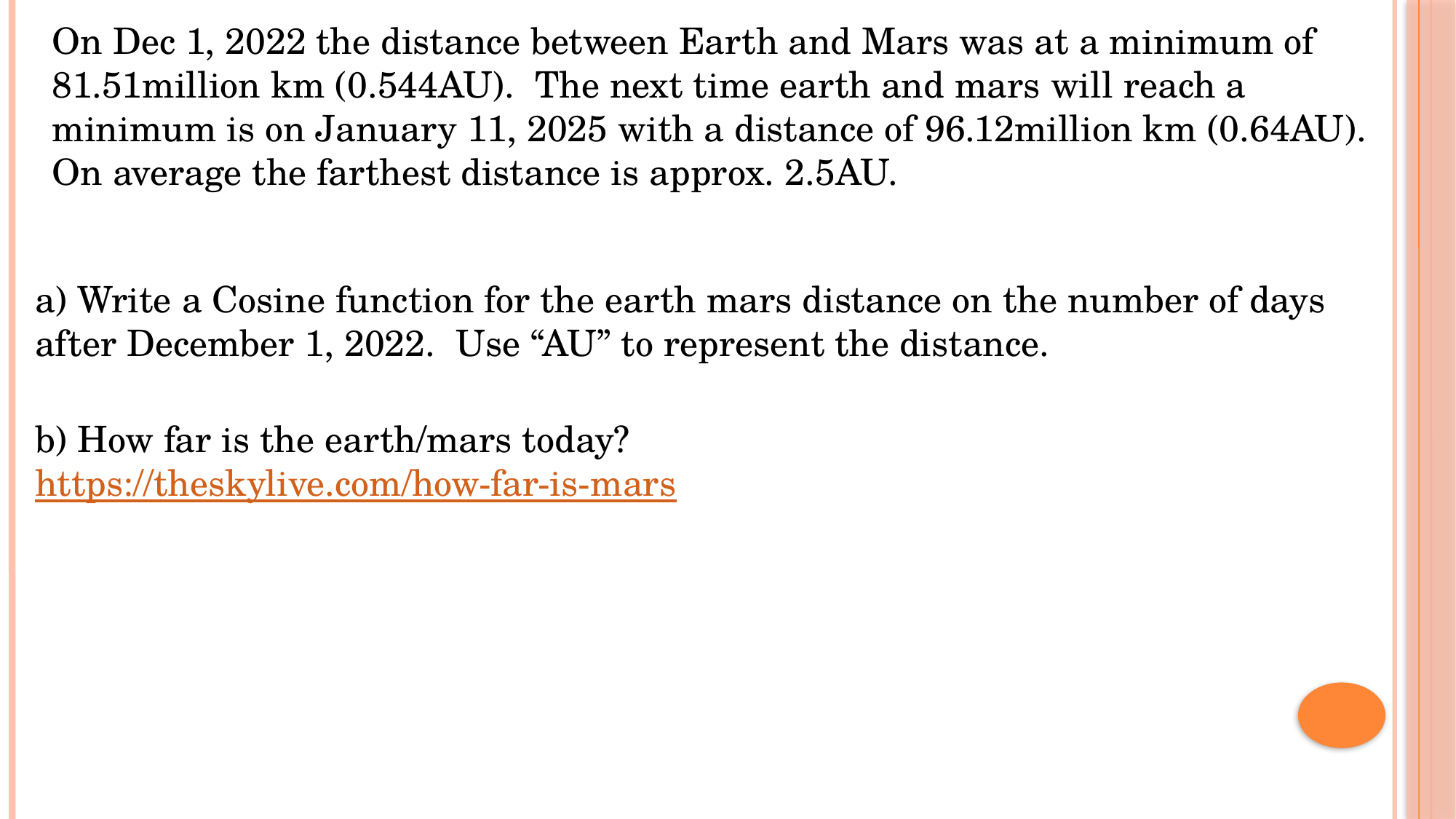

On Dec 1, 2022 the distance between Earth and Mars was at a minimum of 81.51million km (0.544AU).  The next time earth and mars will reach a minimum is on January 11, 2025 with a distance of 96.12million km (0.64AU).  On average the farthest distance is approx. 2.5AU.
a) Write a Cosine function for the earth mars distance on the number of days after December 1, 2022.  Use “AU” to represent the distance.
b) How far is the earth/mars today?
https://theskylive.com/how-far-is-mars